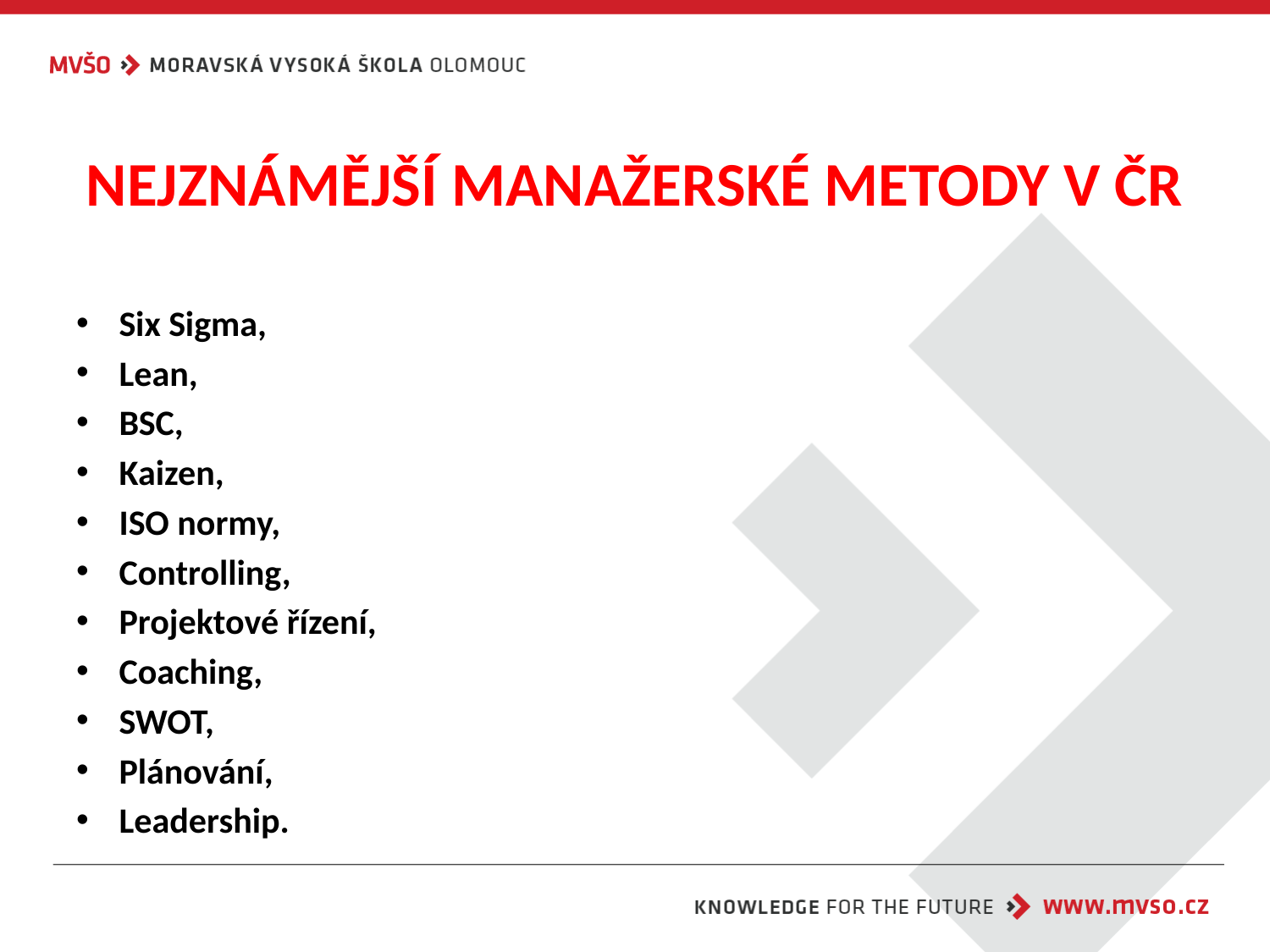

# NEJZNÁMĚJŠÍ MANAŽERSKÉ METODY V ČR
Six Sigma,
Lean,
BSC,
Kaizen,
ISO normy,
Controlling,
Projektové řízení,
Coaching,
SWOT,
Plánování,
Leadership.